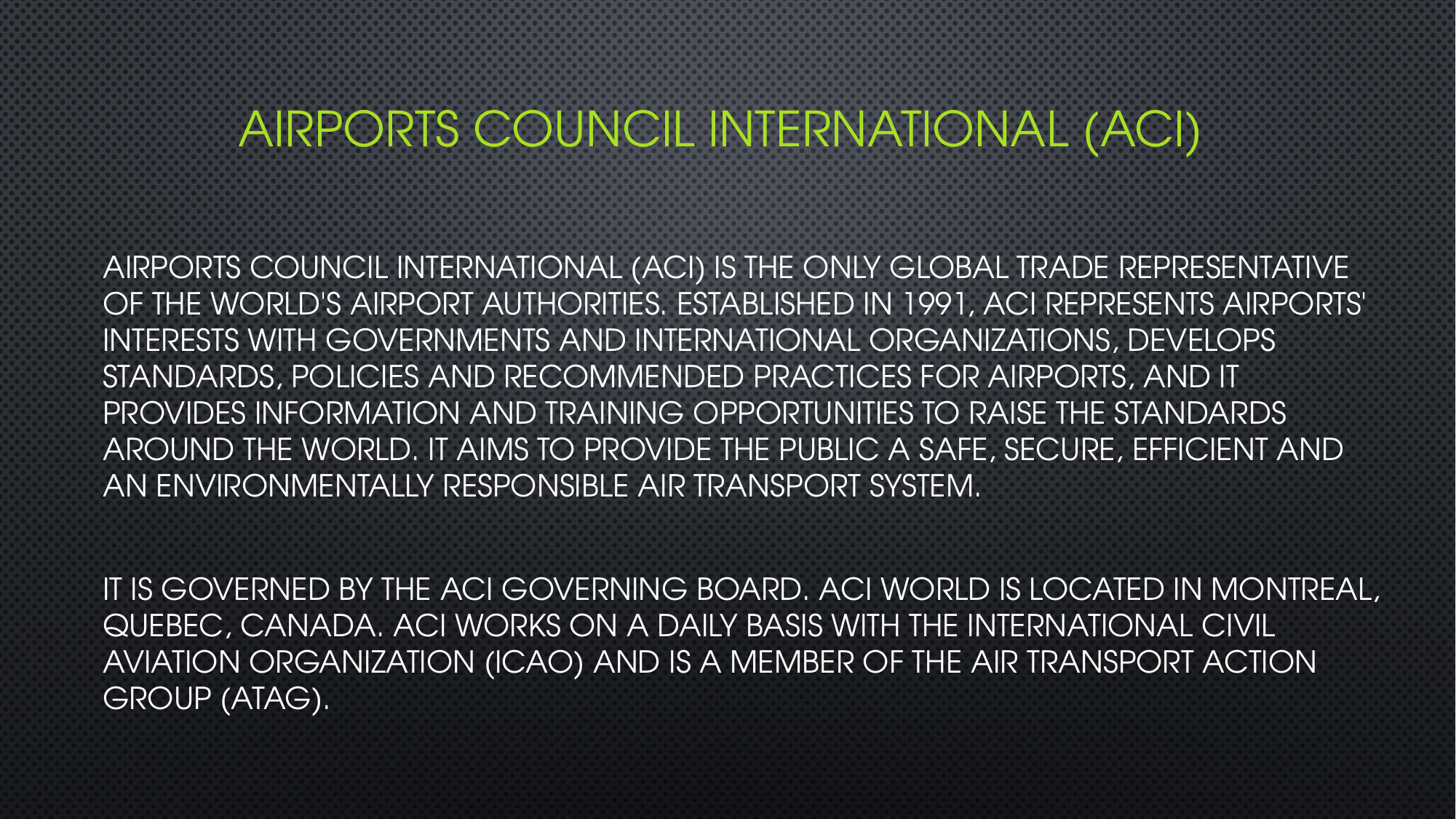

# Airports Council International (ACI)
Airports Council International (ACI) is the only global trade representative of the world's airport authorities. Established in 1991, ACI represents airports' interests with governments and international organizations, develops standards, policies and recommended practices for airports, and it provides information and training opportunities to raise the standards around the world. It aims to provide the public a safe, secure, efficient and an environmentally responsible air transport system.

It is governed by the ACI Governing Board. ACI World is located in Montreal, Quebec, Canada. ACI works on a daily basis with the International Civil Aviation Organization (ICAO) and is a member of the Air Transport Action Group (ATAG).